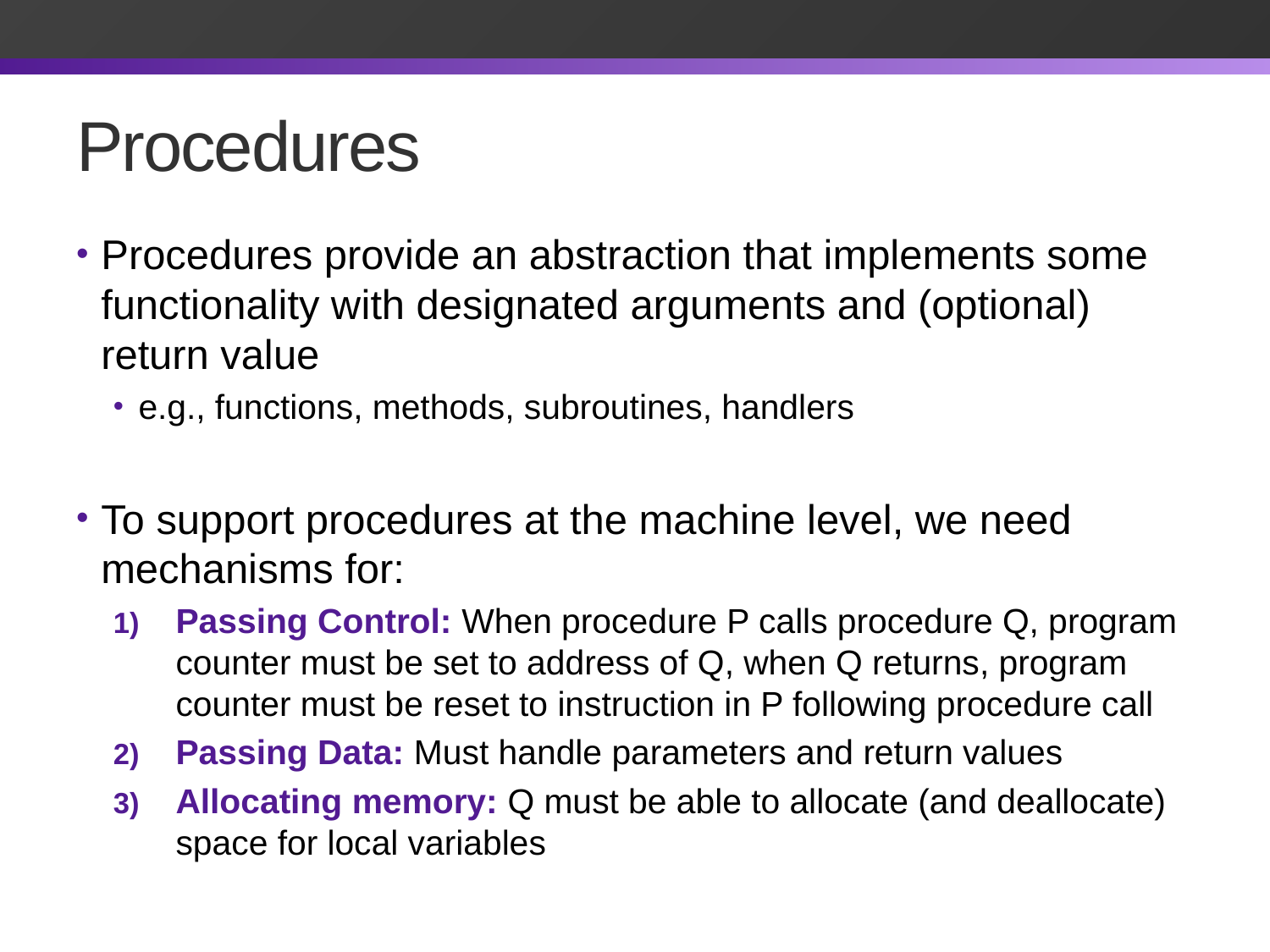

# Procedures
Procedures provide an abstraction that implements some functionality with designated arguments and (optional) return value
e.g., functions, methods, subroutines, handlers

To support procedures at the machine level, we need mechanisms for:
Passing Control: When procedure P calls procedure Q, program counter must be set to address of Q, when Q returns, program counter must be reset to instruction in P following procedure call
Passing Data: Must handle parameters and return values
Allocating memory: Q must be able to allocate (and deallocate) space for local variables